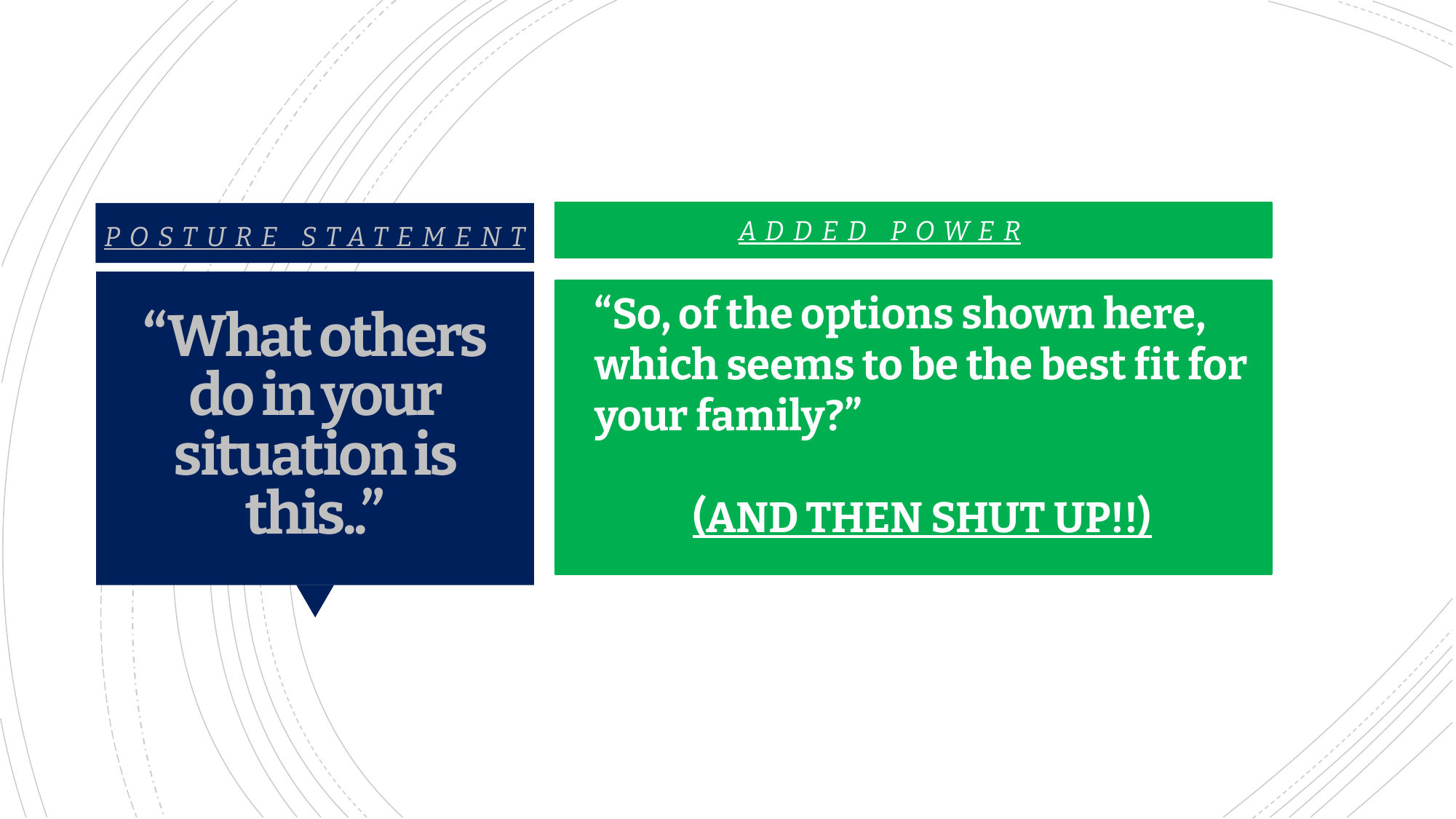

ADDED POWER
POSTURE STATEMENT
# “What others do in your situation is this..”

“So, of the options shown here, which seems to be the best fit for your family?”

(AND THEN SHUT UP!!)